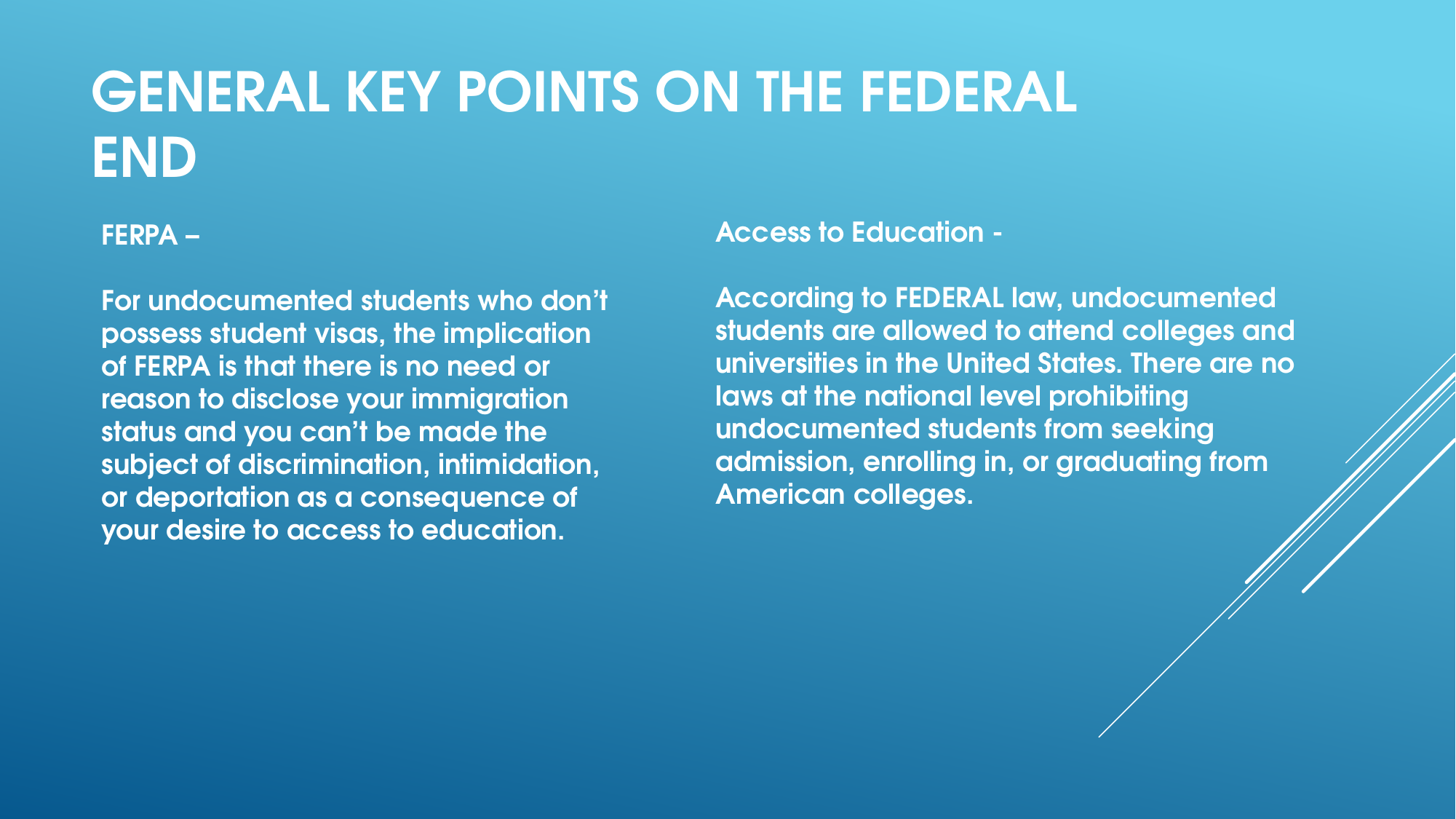

# General Key Points on the Federal end
Access to Education -

According to FEDERAL law, undocumented students are allowed to attend colleges and universities in the United States. There are no laws at the national level prohibiting undocumented students from seeking admission, enrolling in, or graduating from American colleges.
FERPA –

For undocumented students who don’t possess student visas, the implication of FERPA is that there is no need or reason to disclose your immigration status and you can’t be made the subject of discrimination, intimidation, or deportation as a consequence of your desire to access to education.